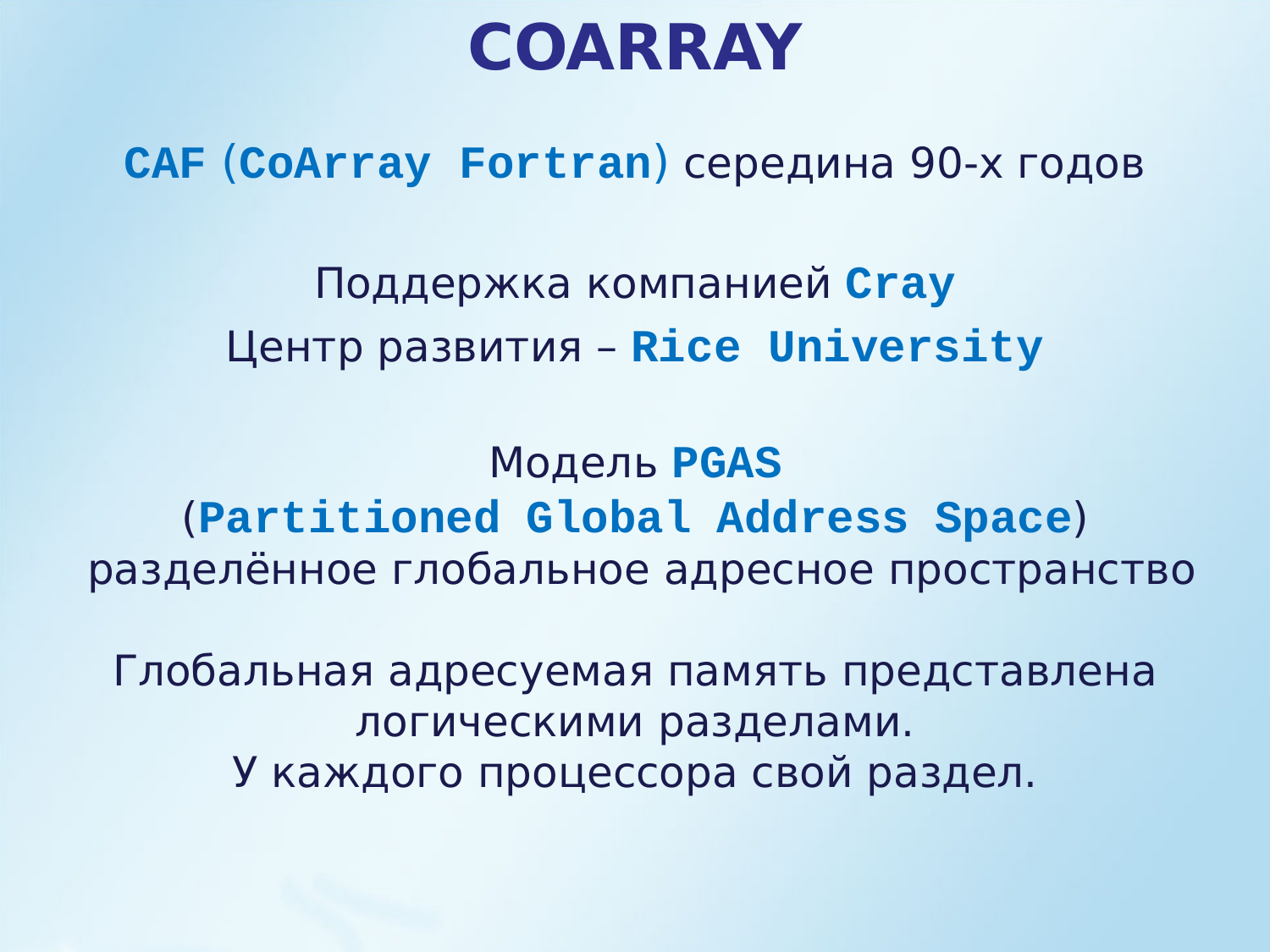

COARRAY
CAF (CoArray Fortran) середина 90-х годов
Поддержка компанией Cray
Центр развития – Rice University
Модель PGAS
(Partitioned Global Address Space)
 разделённое глобальное адресное пространство

Глобальная адресуемая память представлена логическими разделами.
У каждого процессора свой раздел.